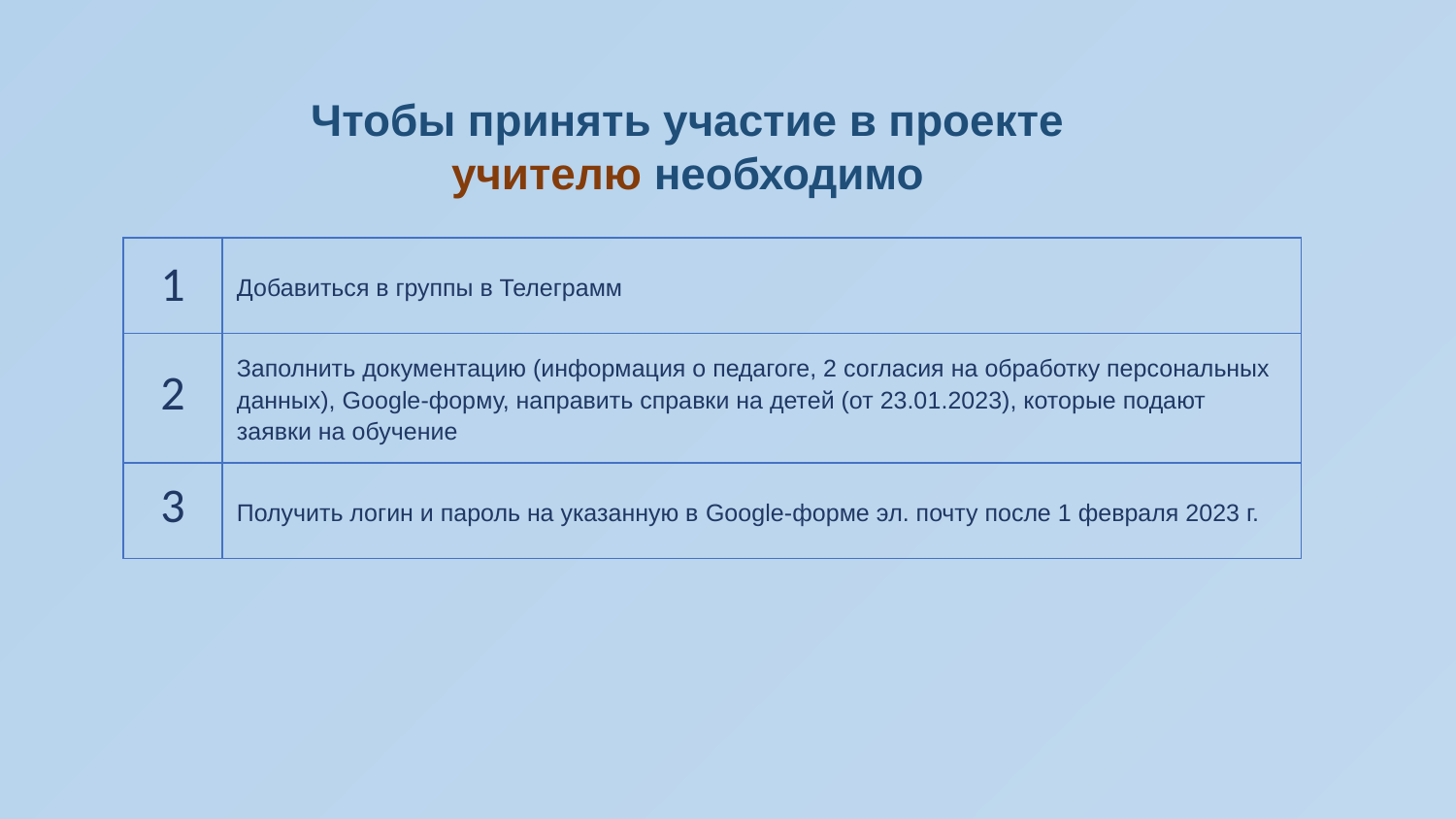

Чтобы принять участие в проекте
учителю необходимо
| 1 | Добавиться в группы в Телеграмм |
| --- | --- |
| 2 | Заполнить документацию (информация о педагоге, 2 согласия на обработку персональных данных), Google-форму, направить справки на детей (от 23.01.2023), которые подают заявки на обучение |
| 3 | Получить логин и пароль на указанную в Google-форме эл. почту после 1 февраля 2023 г. |